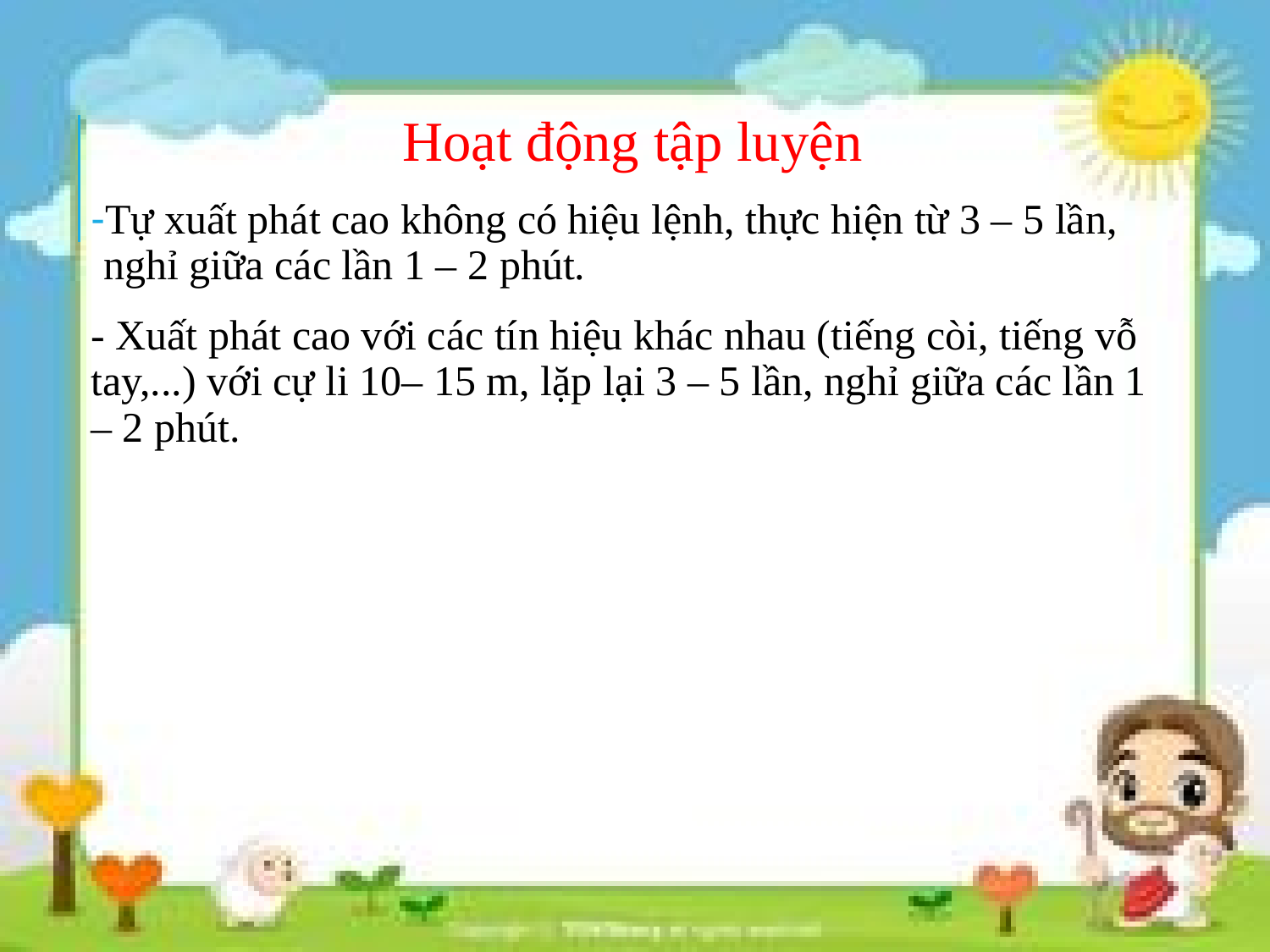

Hoạt động tập luyện
Tự xuất phát cao không có hiệu lệnh, thực hiện từ 3 – 5 lần, nghỉ giữa các lần 1 – 2 phút.
- Xuất phát cao với các tín hiệu khác nhau (tiếng còi, tiếng vỗ tay,...) với cự li 10– 15 m, lặp lại 3 – 5 lần, nghỉ giữa các lần 1 – 2 phút.